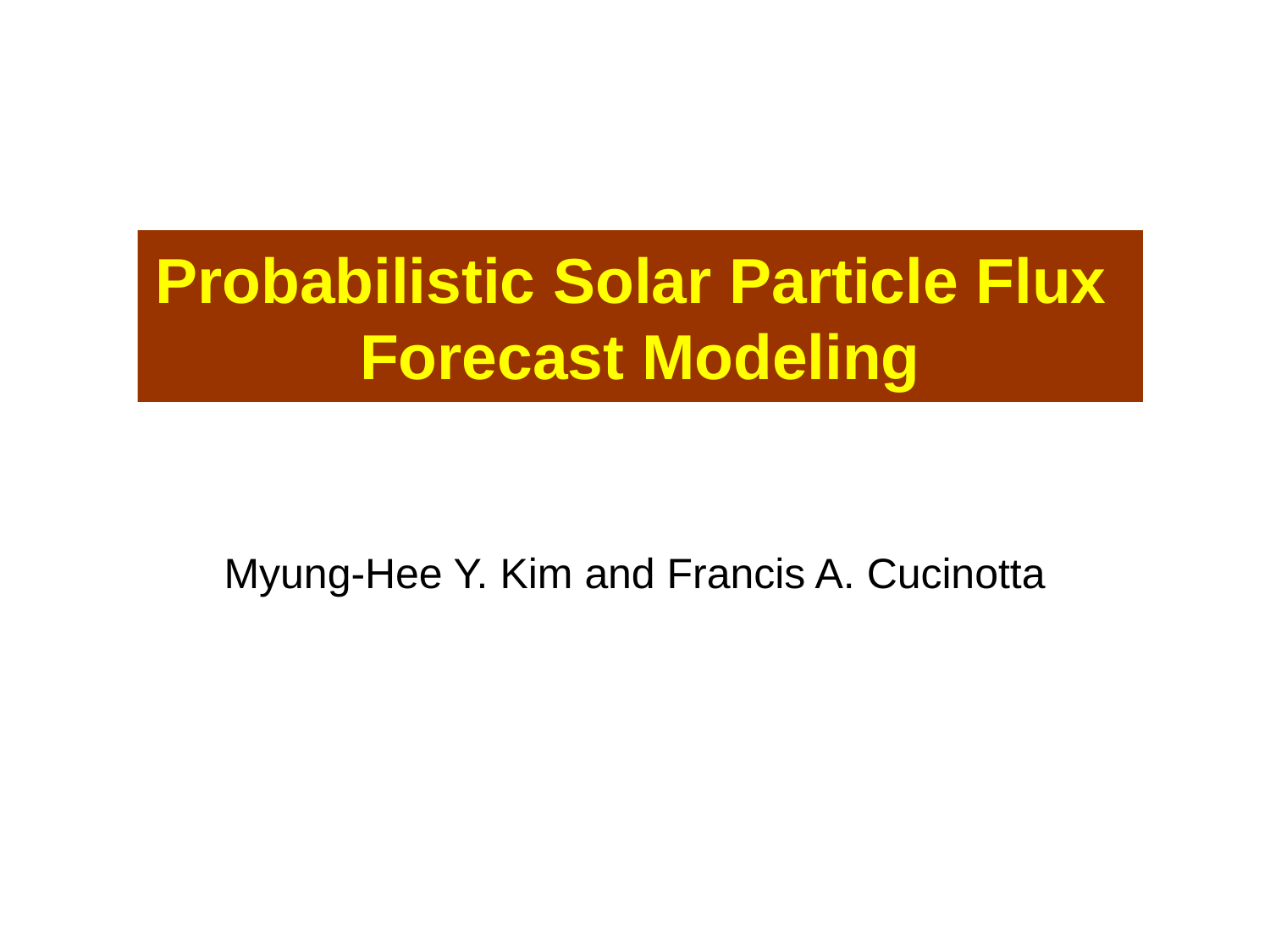

# Probabilistic Solar Particle Flux Forecast Modeling
Myung-Hee Y. Kim and Francis A. Cucinotta